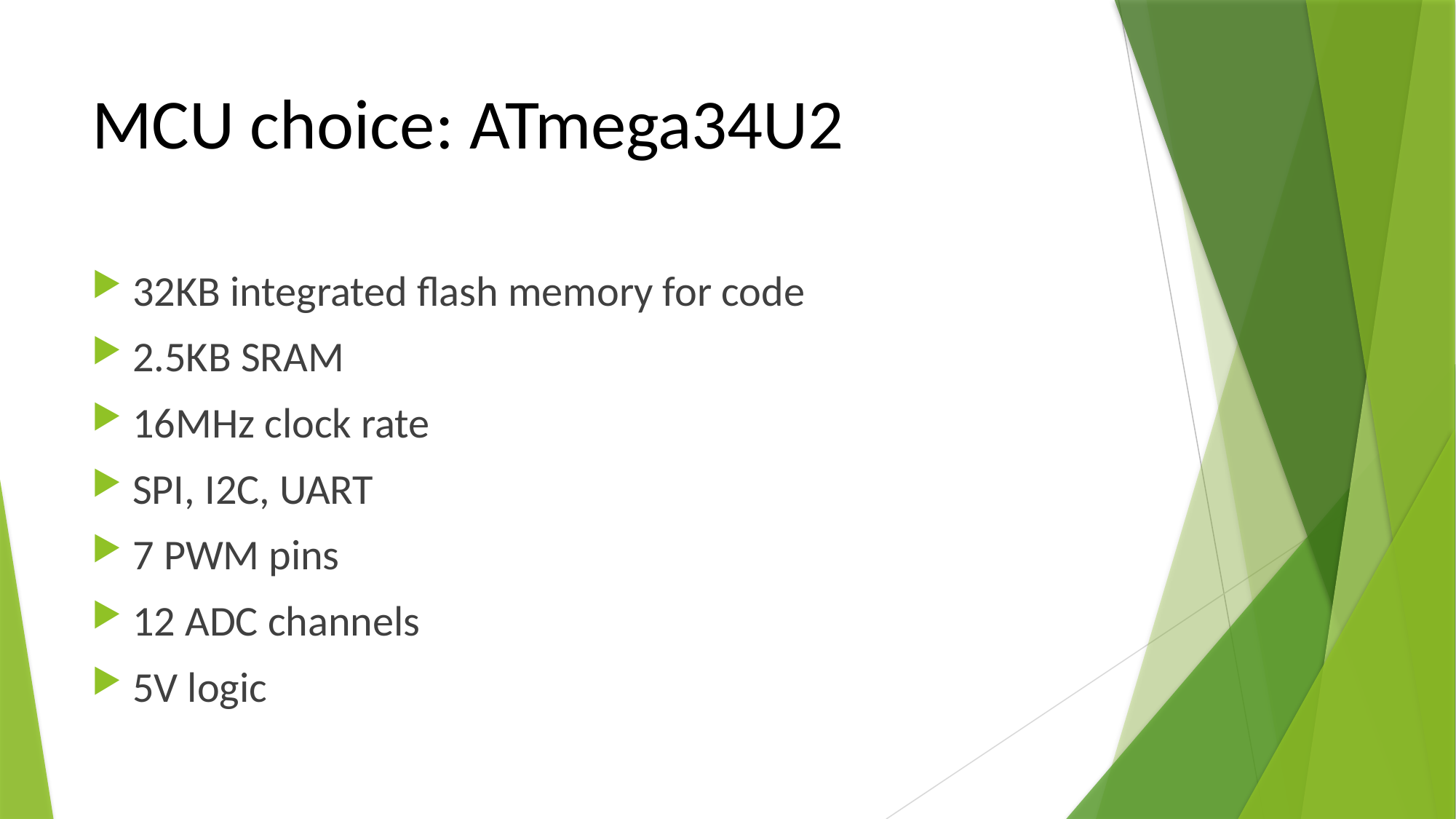

# MCU choice: ATmega34U2
32KB integrated flash memory for code
2.5KB SRAM
16MHz clock rate
SPI, I2C, UART
7 PWM pins
12 ADC channels
5V logic